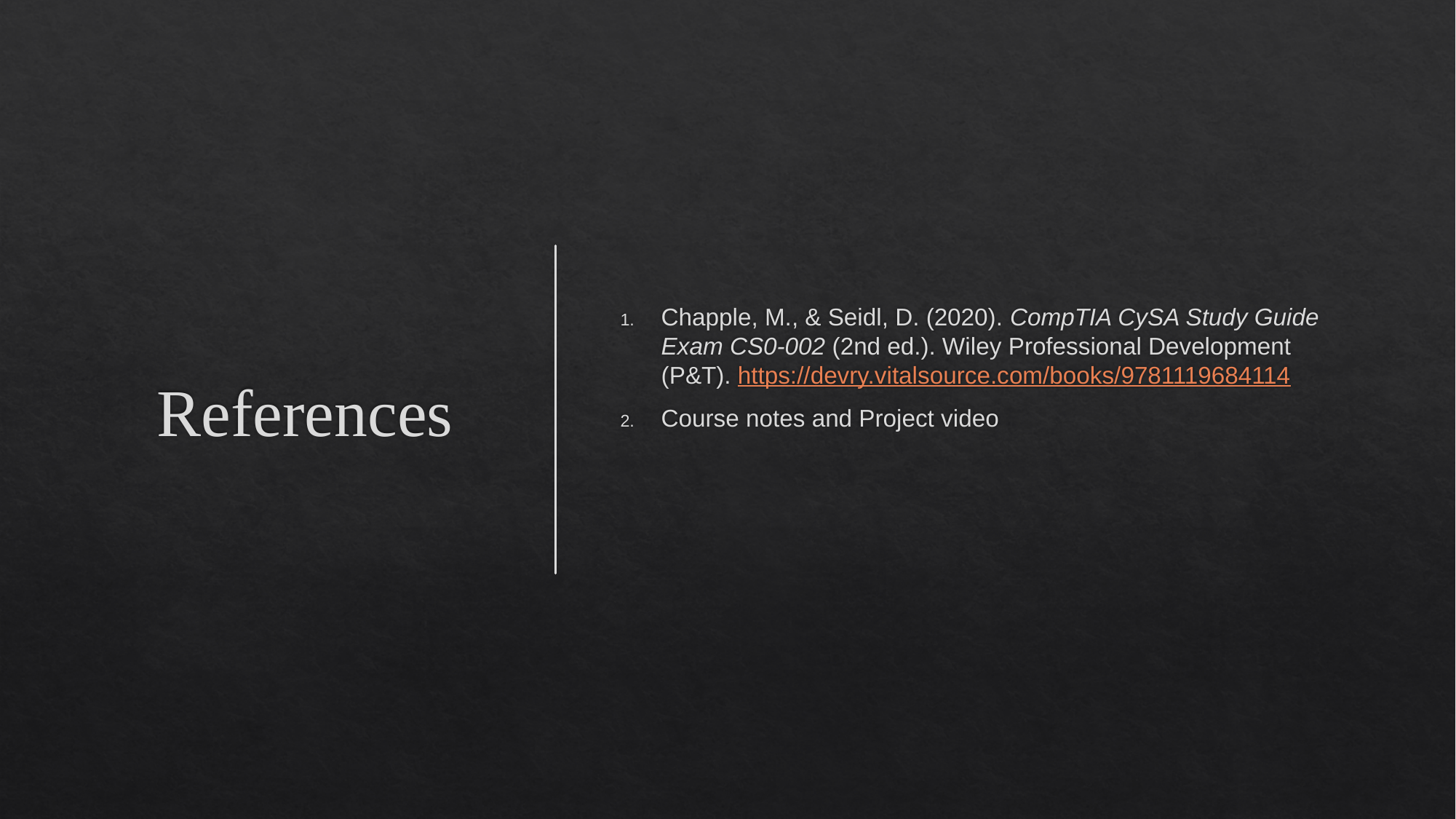

# References
Chapple, M., & Seidl, D. (2020). CompTIA CySA Study Guide Exam CS0-002 (2nd ed.). Wiley Professional Development (P&T). https://devry.vitalsource.com/books/9781119684114
Course notes and Project video